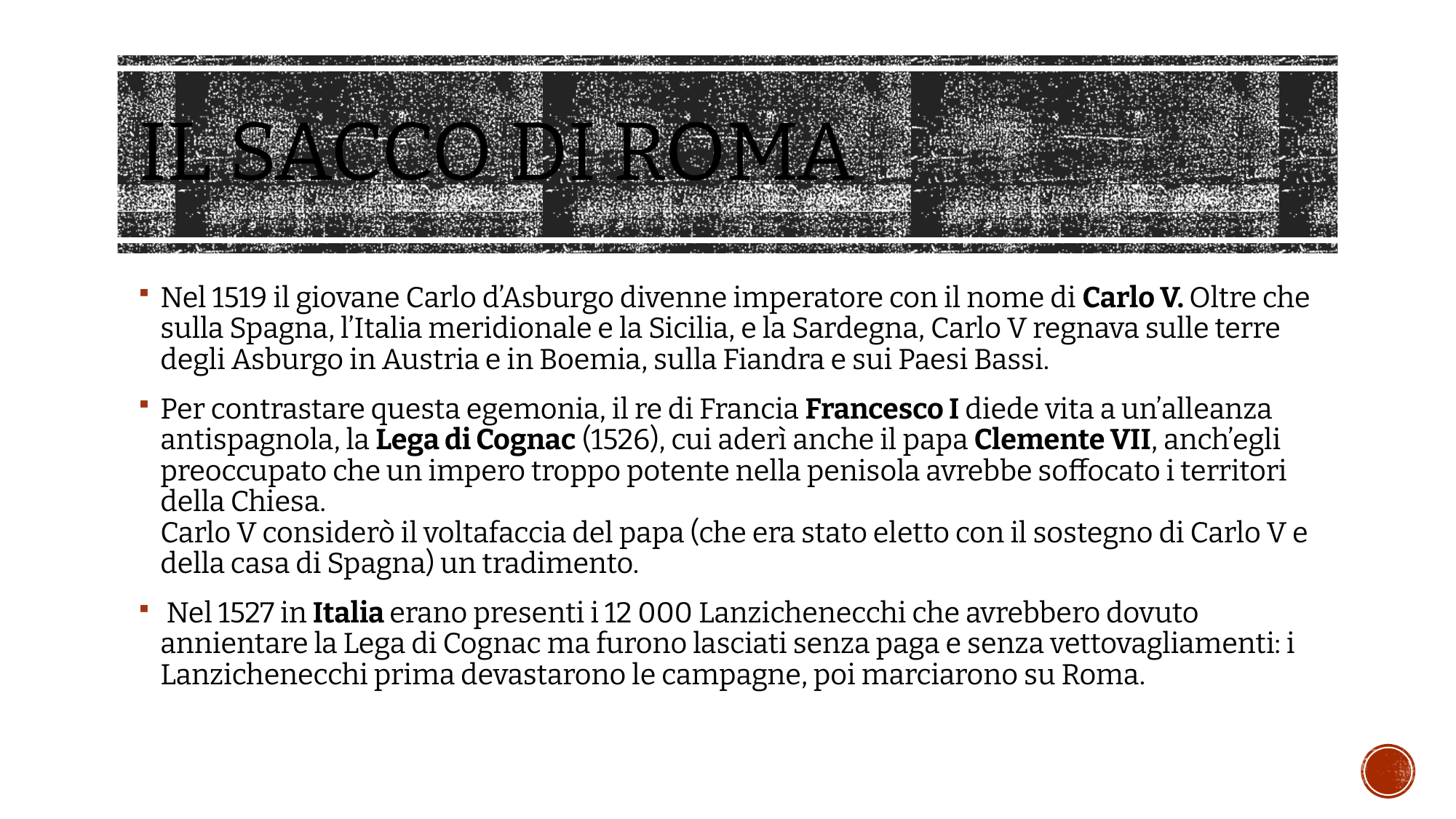

# Il sacco di roma

Nel 1519 il giovane Carlo d’Asburgo divenne imperatore con il nome di Carlo V. Oltre che sulla Spagna, l’Italia meridionale e la Sicilia, e la Sardegna, Carlo V regnava sulle terre degli Asburgo in Austria e in Boemia, sulla Fiandra e sui Paesi Bassi.
Per contrastare questa egemonia, il re di Francia Francesco I diede vita a un’alleanza antispagnola, la Lega di Cognac (1526), cui aderì anche il papa Clemente VII, anch’egli preoccupato che un impero troppo potente nella penisola avrebbe soffocato i territori della Chiesa.
Carlo V considerò il voltafaccia del papa (che era stato eletto con il sostegno di Carlo V e della casa di Spagna) un tradimento.
 Nel 1527 in Italia erano presenti i 12 000 Lanzichenecchi che avrebbero dovuto annientare la Lega di Cognac ma furono lasciati senza paga e senza vettovagliamenti: i Lanzichenecchi prima devastarono le campagne, poi marciarono su Roma.